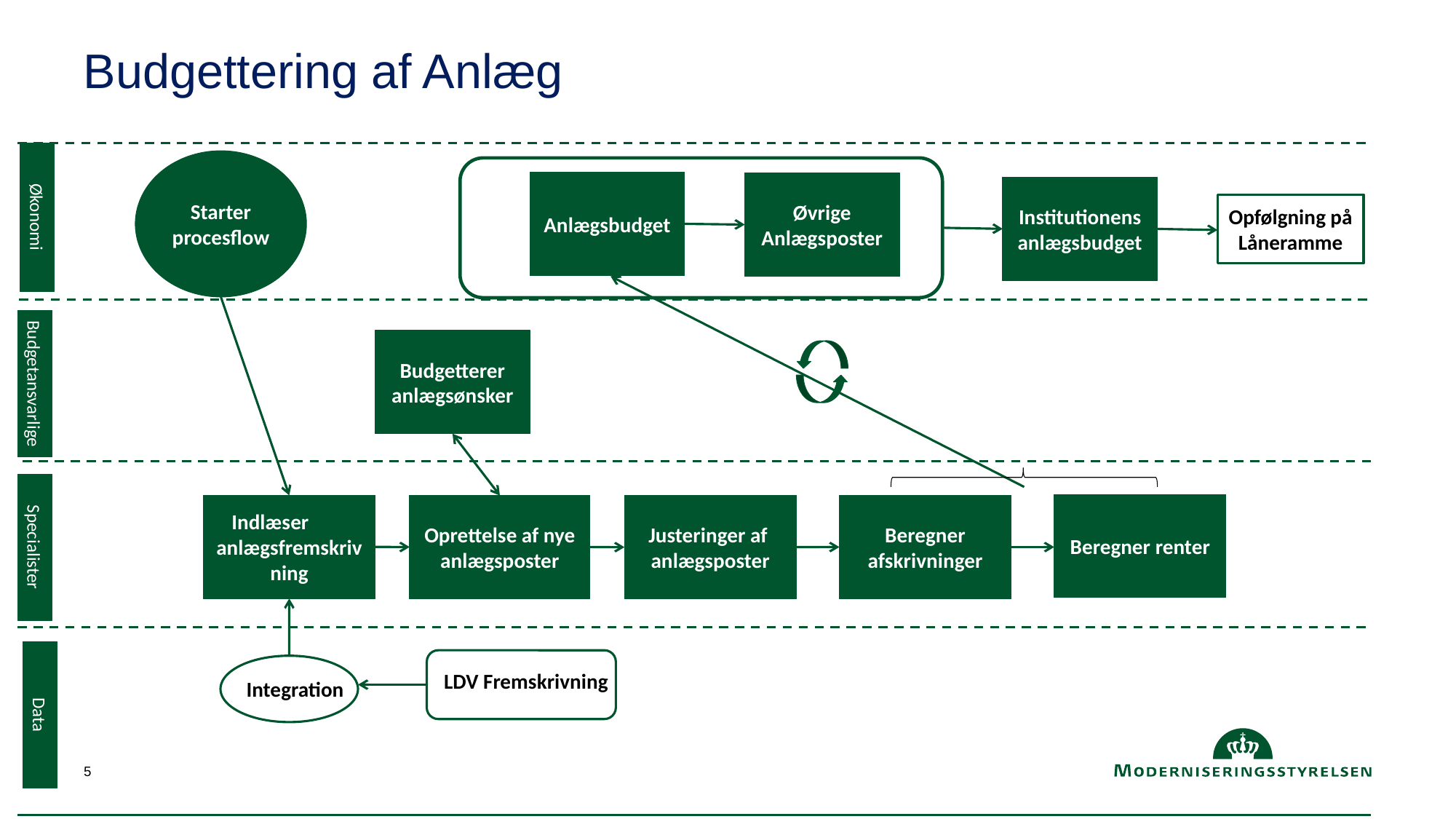

# Budgettering af Anlæg
Økonomi
Starter procesflow

Anlægsbudget
Øvrige Anlægsposter
Institutionens anlægsbudget
Opfølgning på Låneramme
Budgetansvarlige
Budgetterer anlægsønsker

Specialister
Beregner renter
Indlæser         anlægsfremskrivning
Oprettelse af nye anlægsposter
Beregner afskrivninger
Justeringer af  anlægsposter
Data

LDV Fremskrivning
Integration
5